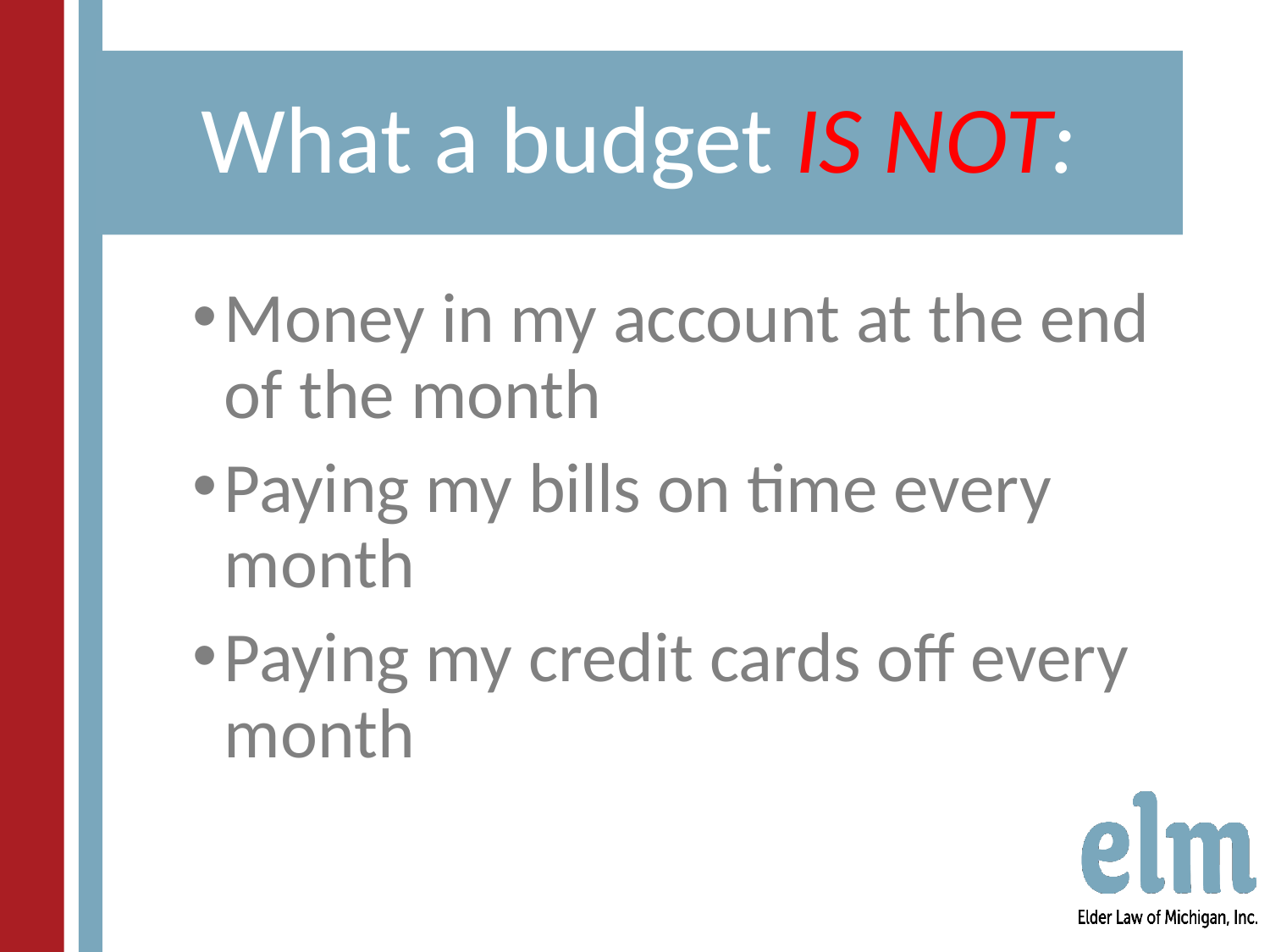

# What a budget IS NOT:
Money in my account at the end of the month
Paying my bills on time every month
Paying my credit cards off every month